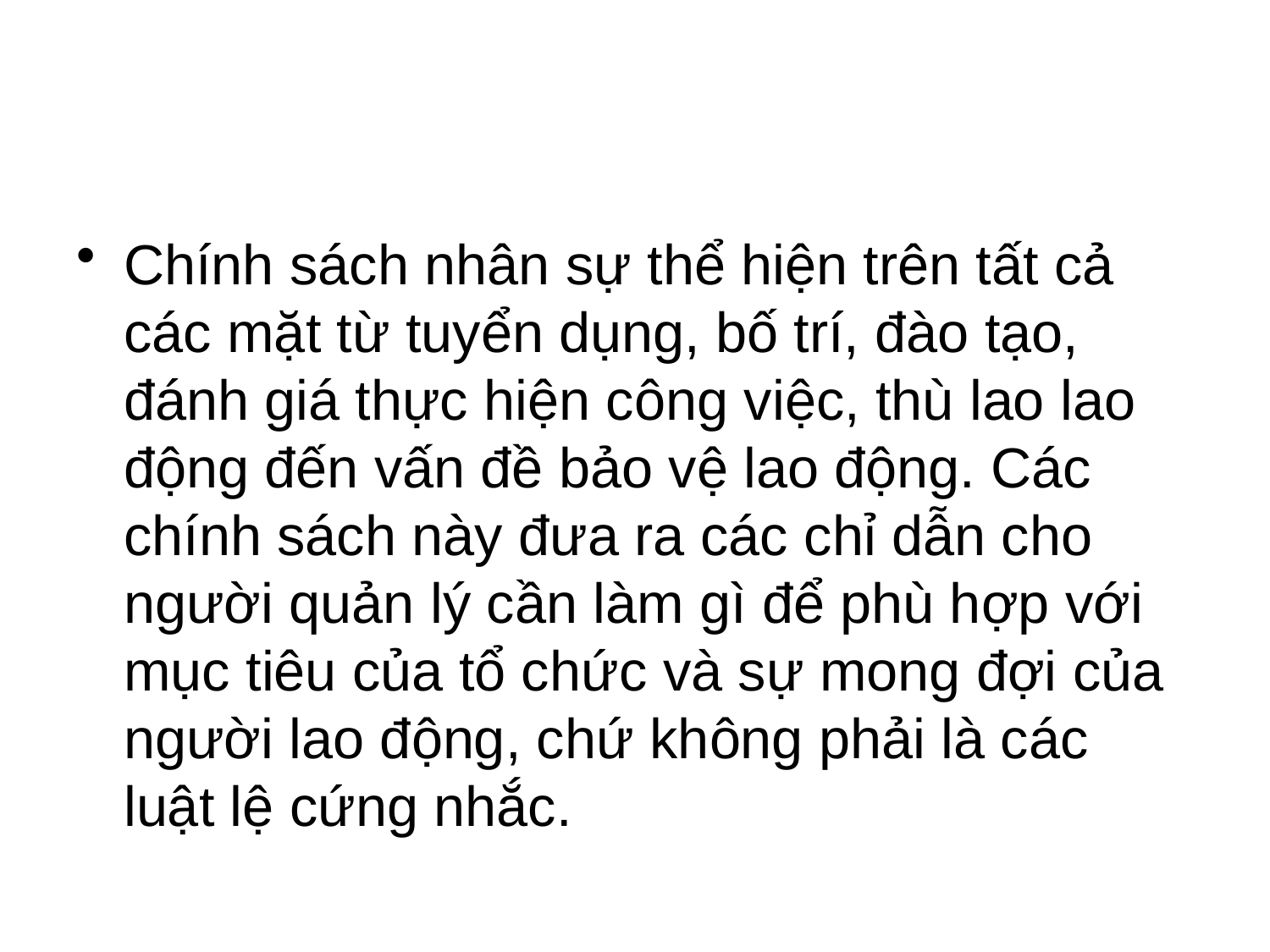

#
Chính sách nhân sự thể hiện trên tất cả các mặt từ tuyển dụng, bố trí, đào tạo, đánh giá thực hiện công việc, thù lao lao động đến vấn đề bảo vệ lao động. Các chính sách này đưa ra các chỉ dẫn cho người quản lý cần làm gì để phù hợp với mục tiêu của tổ chức và sự mong đợi của người lao động, chứ không phải là các luật lệ cứng nhắc.